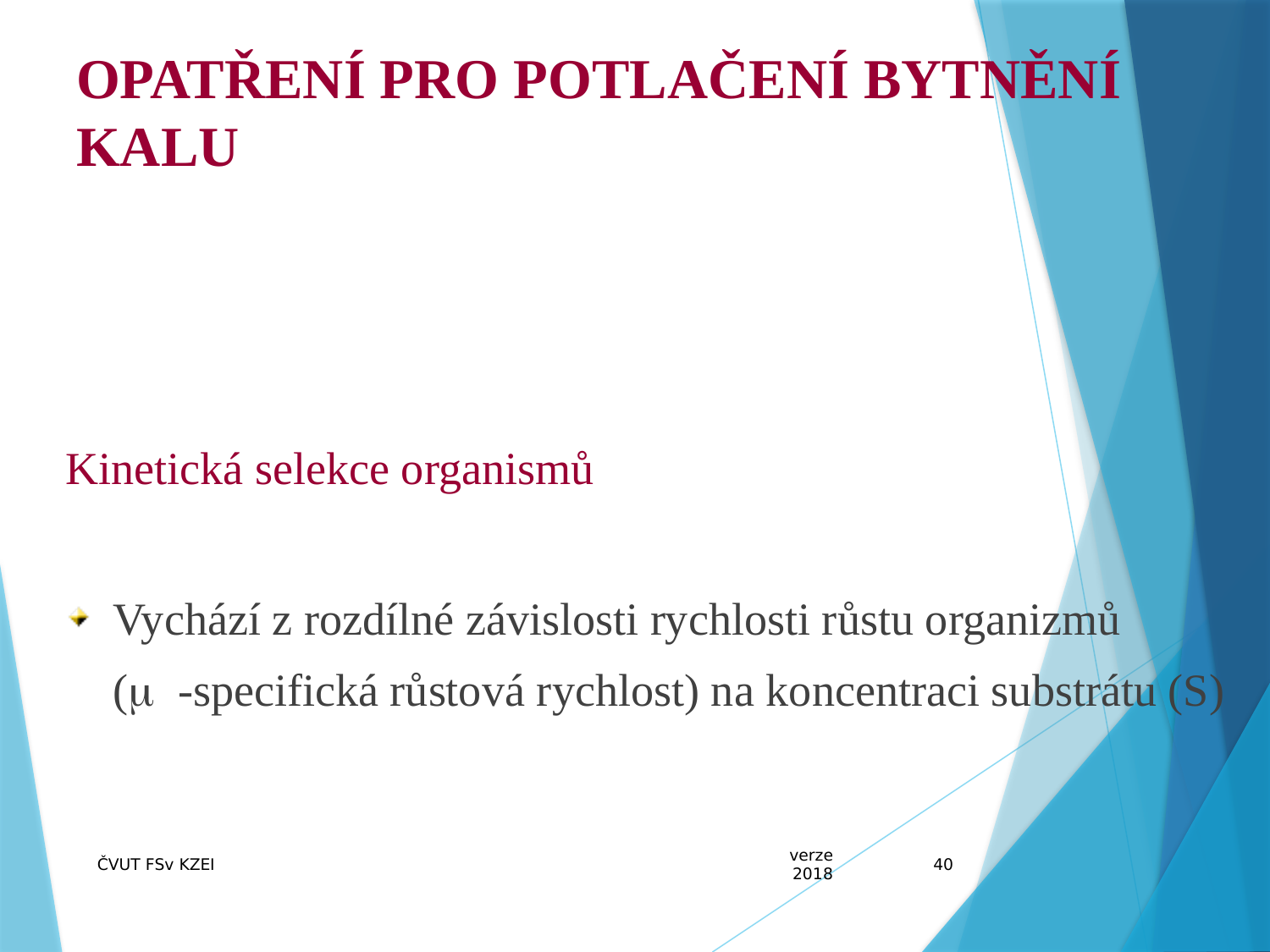

# OPATŘENÍ PRO POTLAČENÍ BYTNĚNÍ KALU

Kinetická selekce organismů

Vychází z rozdílné závislosti rychlosti růstu organizmů
(μ -specifická růstová rychlost) na koncentraci substrátu (S)
ČVUT FSv KZEI
verze 2018
40